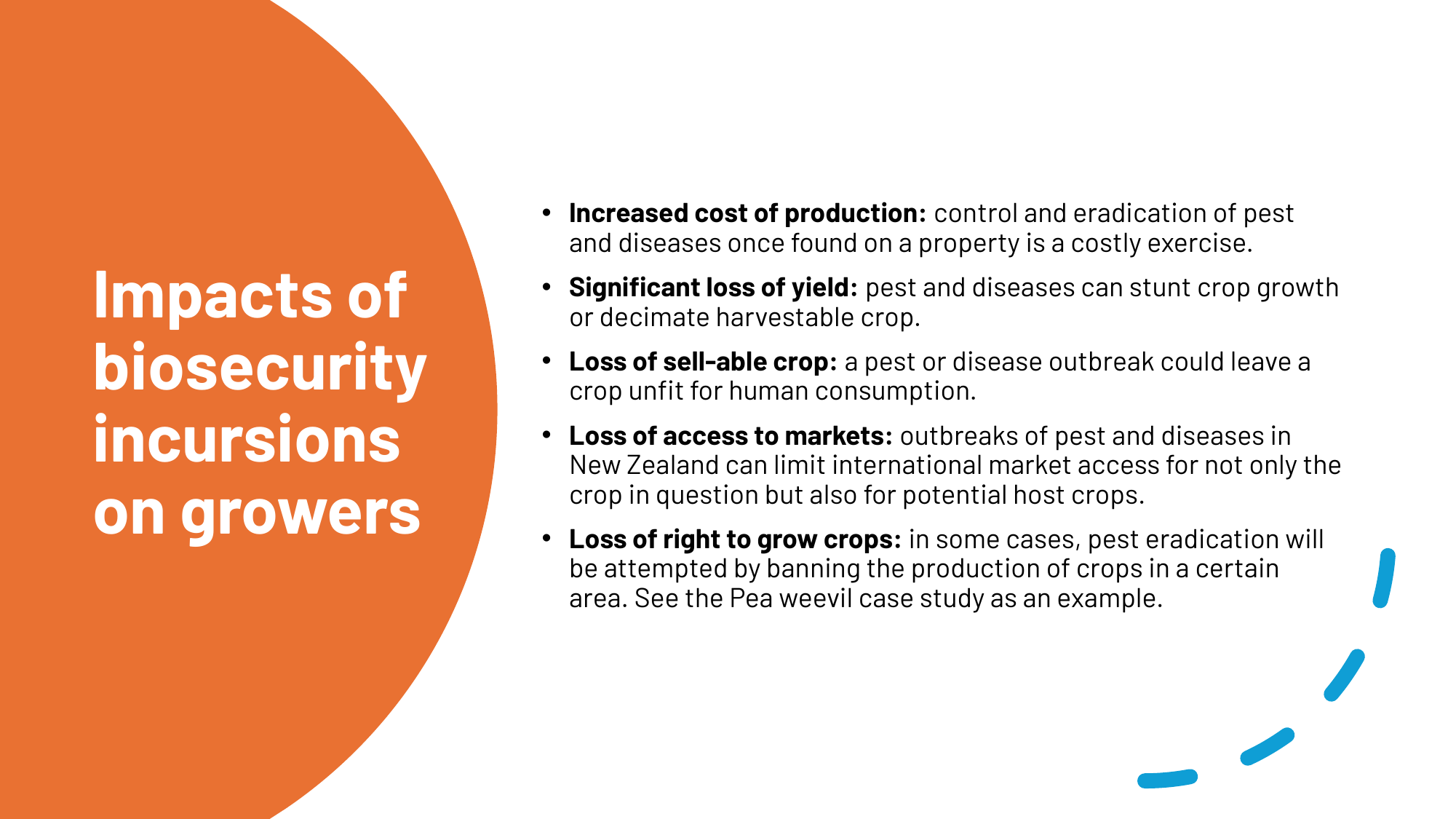

Increased cost of production: control and eradication of pest and diseases once found on a property is a costly exercise.
Significant loss of yield: pest and diseases can stunt crop growth or decimate harvestable crop.
Loss of sell-able crop: a pest or disease outbreak could leave a crop unfit for human consumption.
Loss of access to markets: outbreaks of pest and diseases in New Zealand can limit international market access for not only the crop in question but also for potential host crops.
Loss of right to grow crops: in some cases, pest eradication will be attempted by banning the production of crops in a certain area. See the Pea weevil case study as an example.

# Impacts of biosecurity incursions on growers